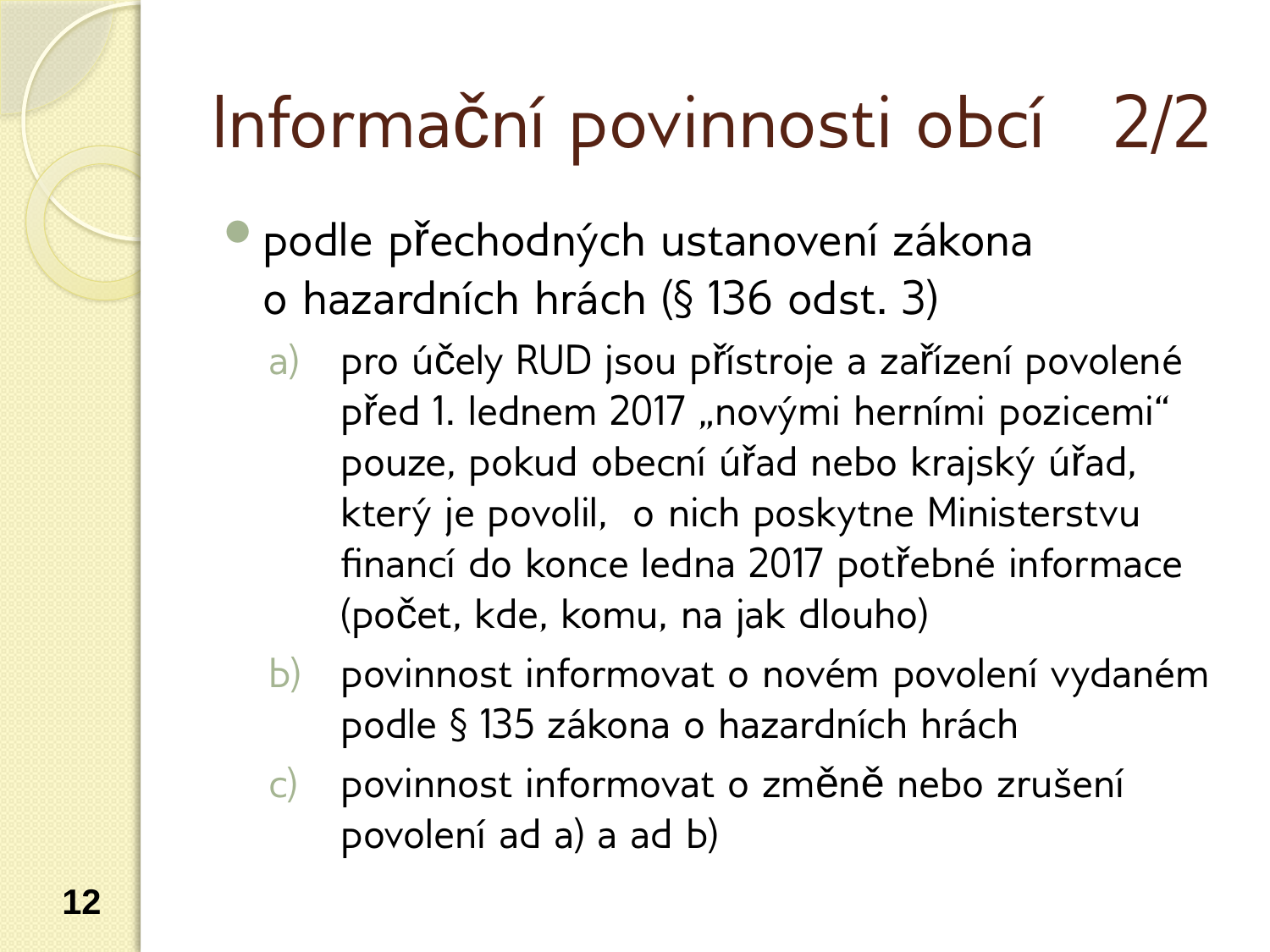

# Informační povinnosti obcí   2/2
podle přechodných ustanovení zákona
o hazardních hrách (§ 136 odst. 3)
pro účely RUD jsou přístroje a zařízení povolené před 1. lednem 2017 „novými herními pozicemi“ pouze, pokud obecní úřad nebo krajský úřad, který je povolil,  o nich poskytne Ministerstvu financí do konce ledna 2017 potřebné informace (počet, kde, komu, na jak dlouho)
povinnost informovat o novém povolení vydaném podle § 135 zákona o hazardních hrách
povinnost informovat o změně nebo zrušení povolení ad a) a ad b)

12